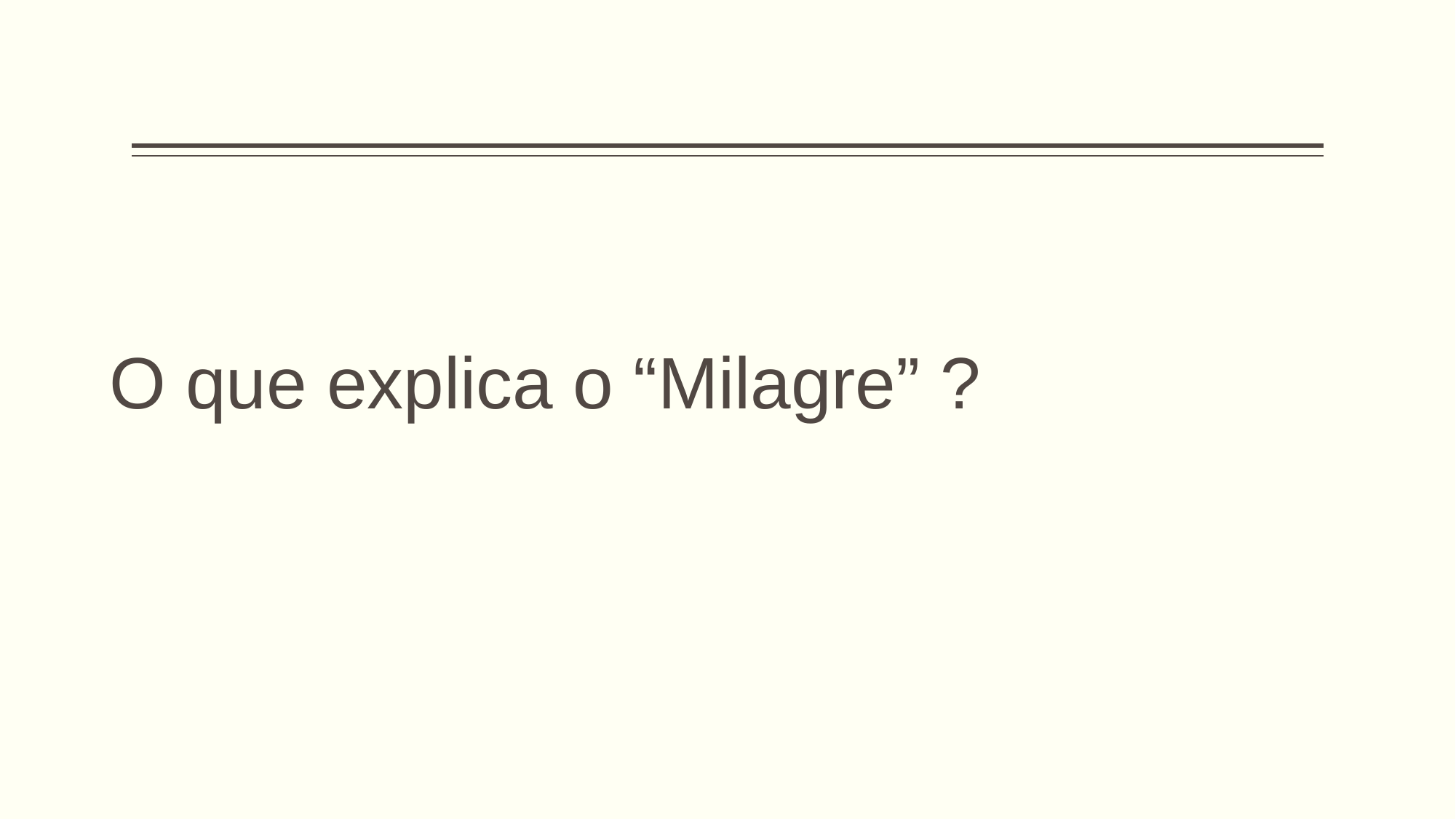

# O que explica o “Milagre” ?